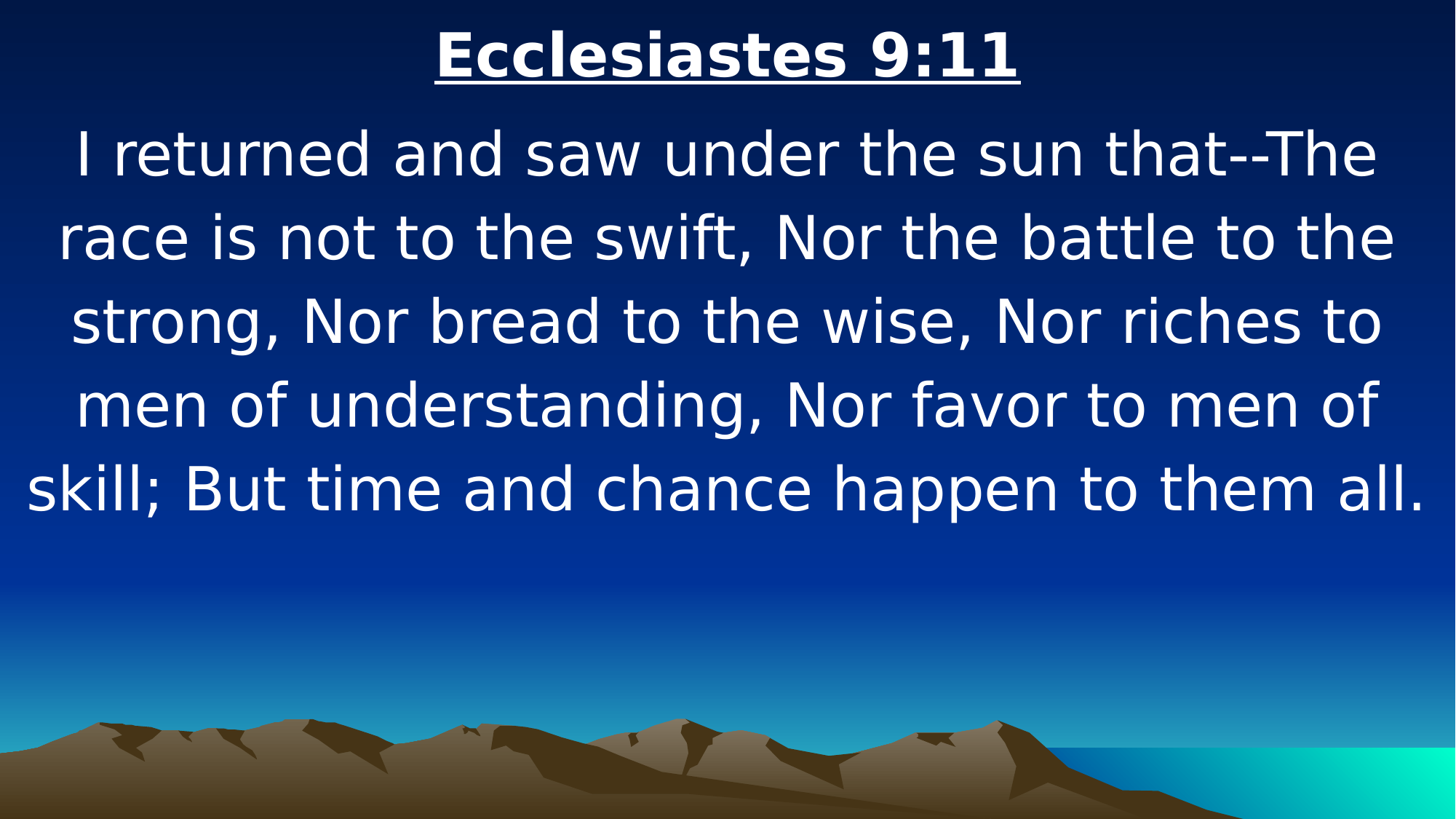

Ecclesiastes 9:11
I returned and saw under the sun that--The race is not to the swift, Nor the battle to the strong, Nor bread to the wise, Nor riches to men of understanding, Nor favor to men of skill; But time and chance happen to them all.